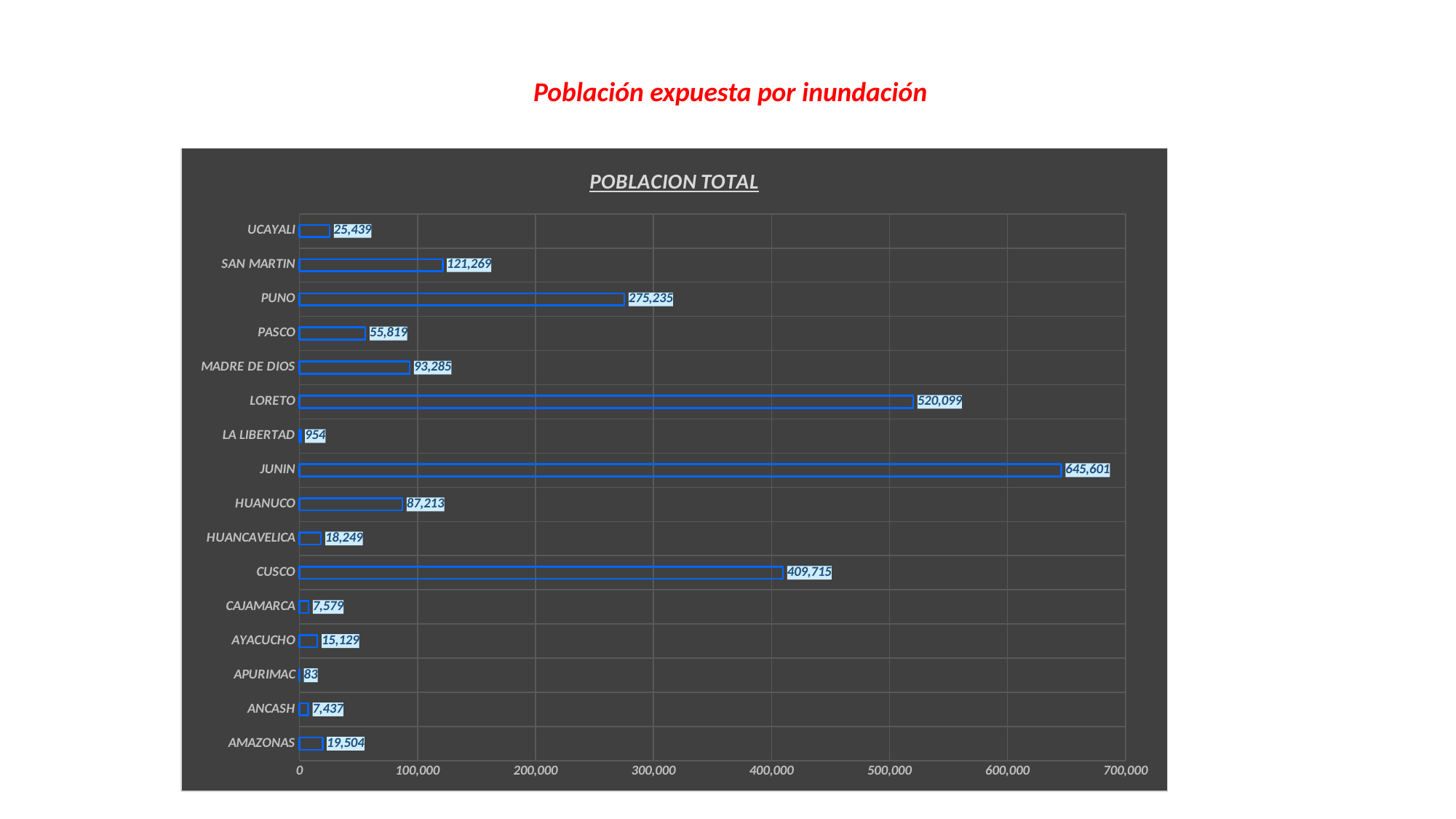

Población expuesta por inundación

### Chart: POBLACION TOTAL

| Category | POBLACION TOTAL |
|---|---|
| AMAZONAS | 19504.0 |
| ANCASH | 7437.0 |
| APURIMAC | 83.0 |
| AYACUCHO | 15129.0 |
| CAJAMARCA | 7579.0 |
| CUSCO | 409715.0 |
| HUANCAVELICA | 18249.0 |
| HUANUCO | 87213.0 |
| JUNIN | 645601.0 |
| LA LIBERTAD | 954.0 |
| LORETO | 520099.0 |
| MADRE DE DIOS | 93285.0 |
| PASCO | 55819.0 |
| PUNO | 275235.0 |
| SAN MARTIN | 121269.0 |
| UCAYALI | 25439.0 |